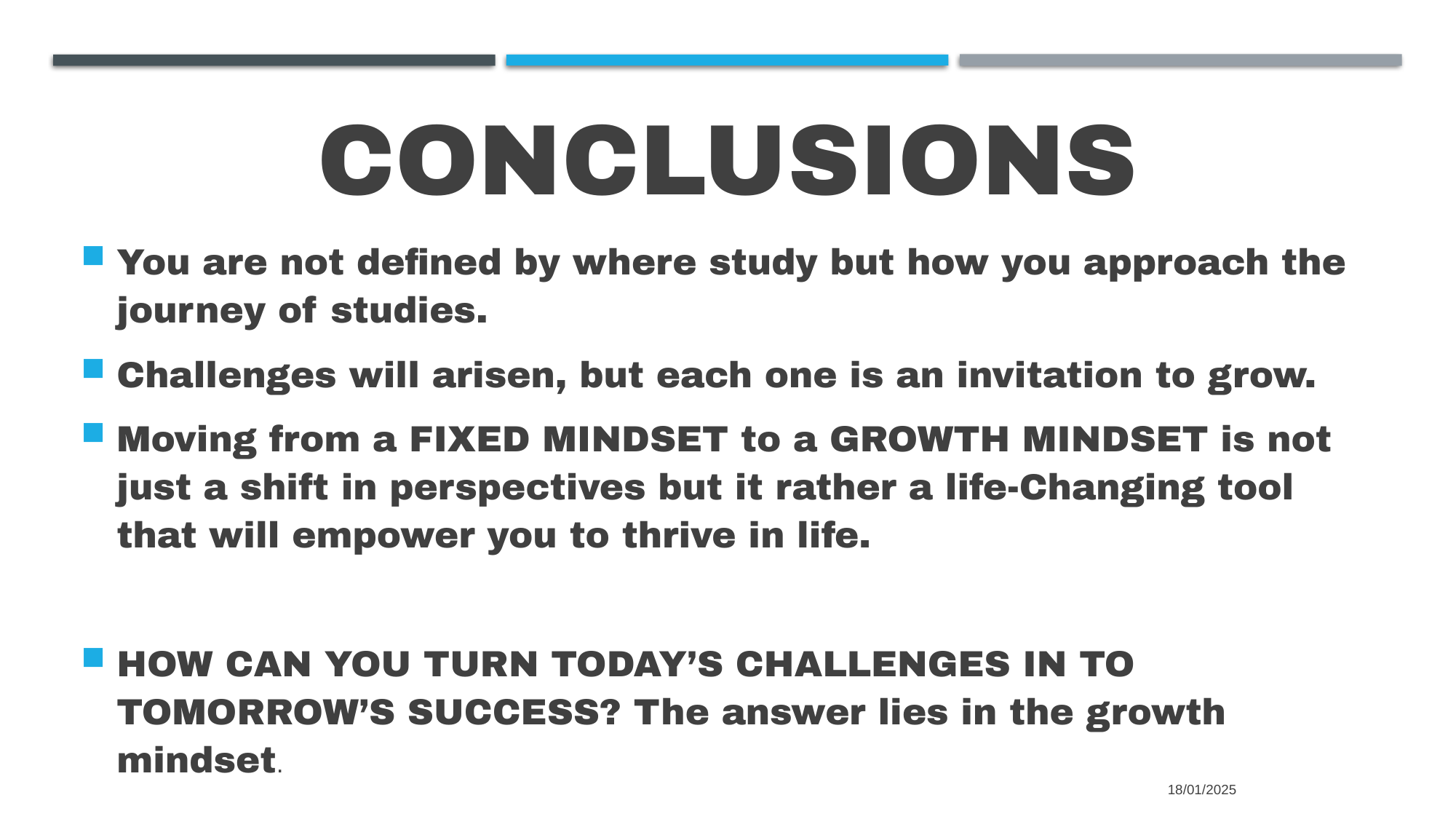

# CONCLUSIONS
You are not defined by where study but how you approach the journey of studies.
Challenges will arisen, but each one is an invitation to grow.
Moving from a FIXED MINDSET to a GROWTH MINDSET is not just a shift in perspectives but it rather a life-Changing tool that will empower you to thrive in life.

HOW CAN YOU TURN TODAY’S CHALLENGES IN TO TOMORROW’S SUCCESS? The answer lies in the growth mindset.
18/01/2025